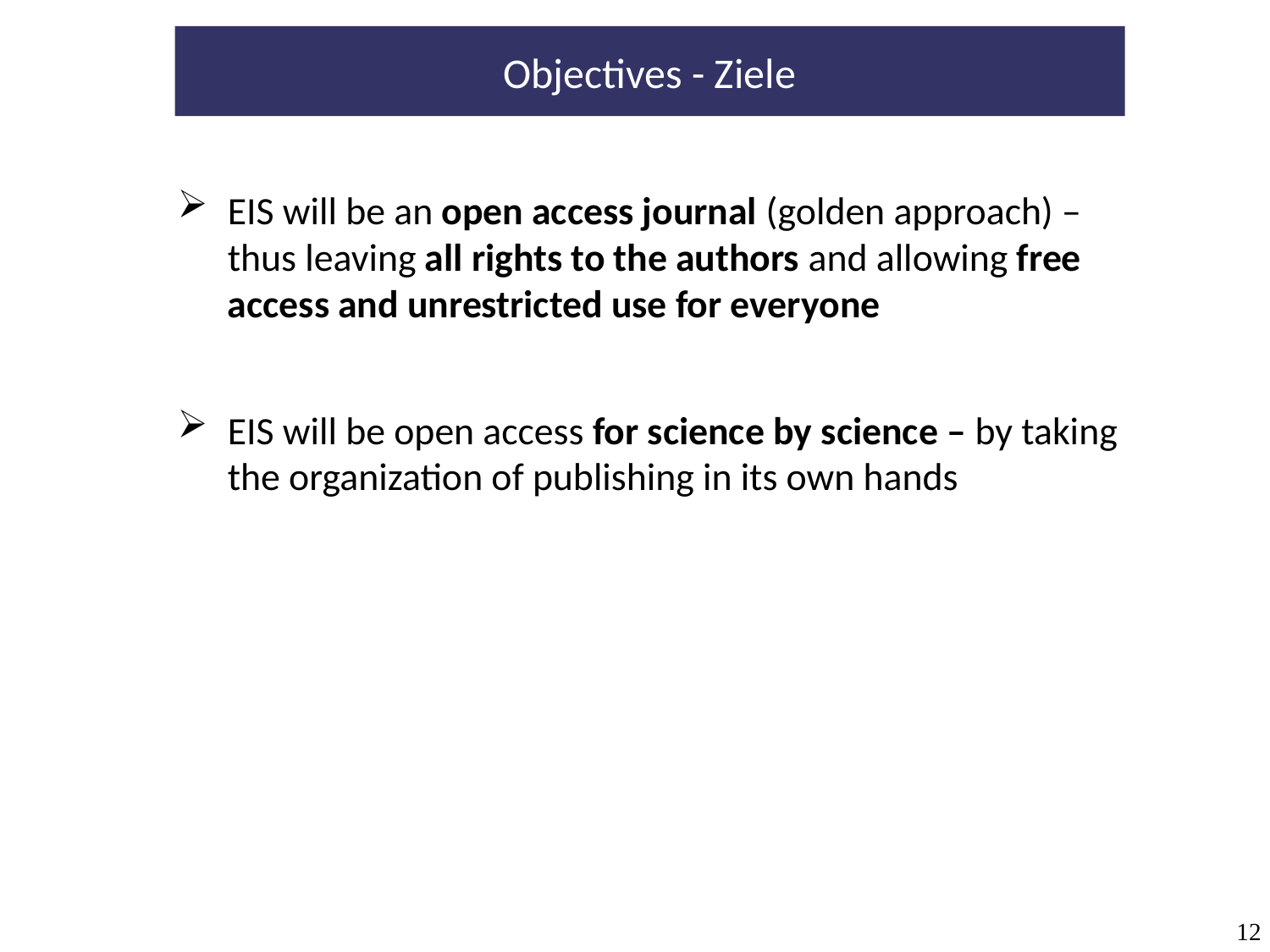

Objectives - Ziele

EIS will be an open access journal (golden approach) – thus leaving all rights to the authors and allowing free access and unrestricted use for everyone
EIS will be open access for science by science – by taking the organization of publishing in its own hands